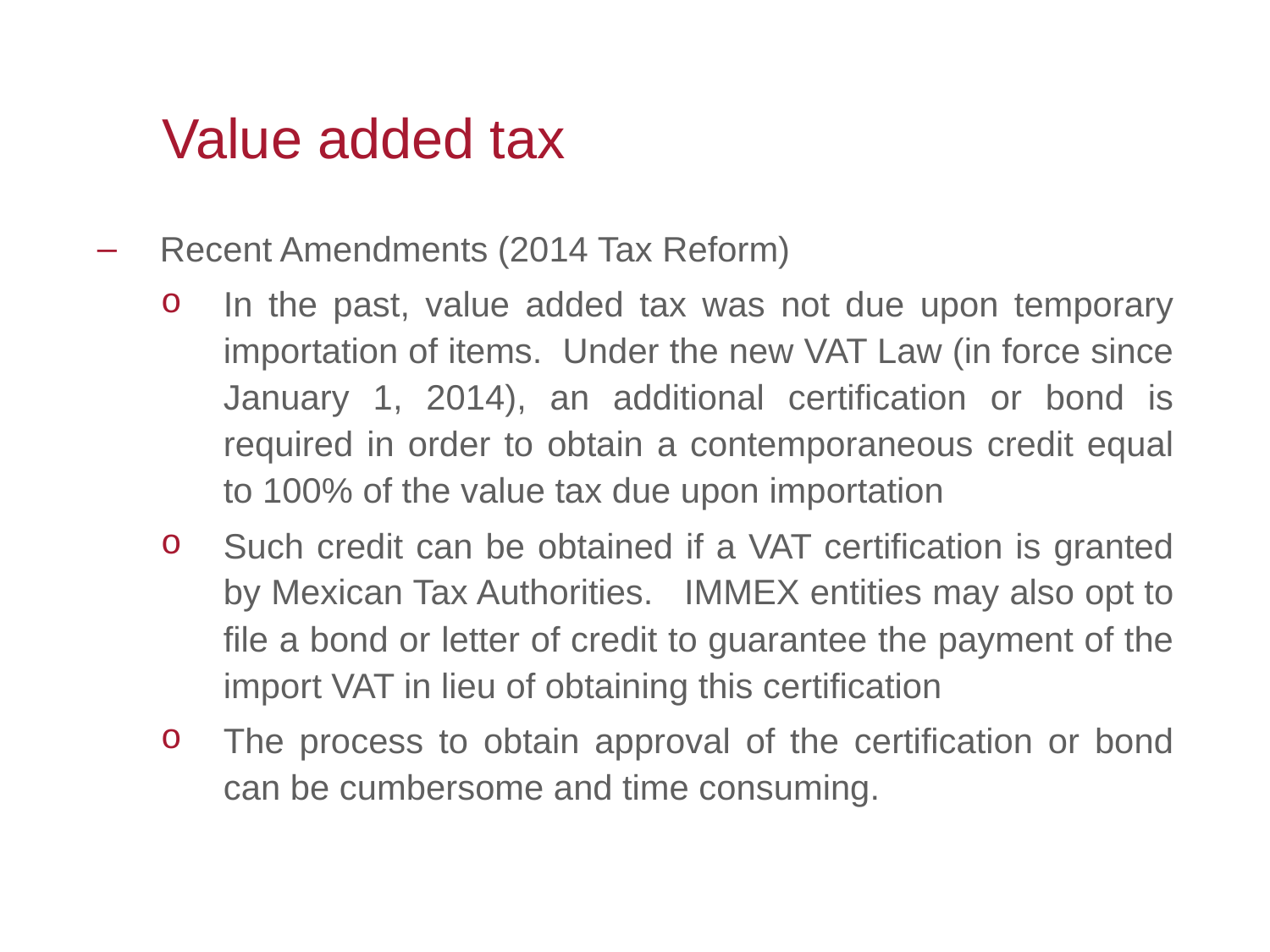

Value added tax
Recent Amendments (2014 Tax Reform)
In the past, value added tax was not due upon temporary importation of items.  Under the new VAT Law (in force since January 1, 2014), an additional certification or bond is required in order to obtain a contemporaneous credit equal to 100% of the value tax due upon importation
Such credit can be obtained if a VAT certification is granted by Mexican Tax Authorities.   IMMEX entities may also opt to file a bond or letter of credit to guarantee the payment of the import VAT in lieu of obtaining this certification
The process to obtain approval of the certification or bond can be cumbersome and time consuming.